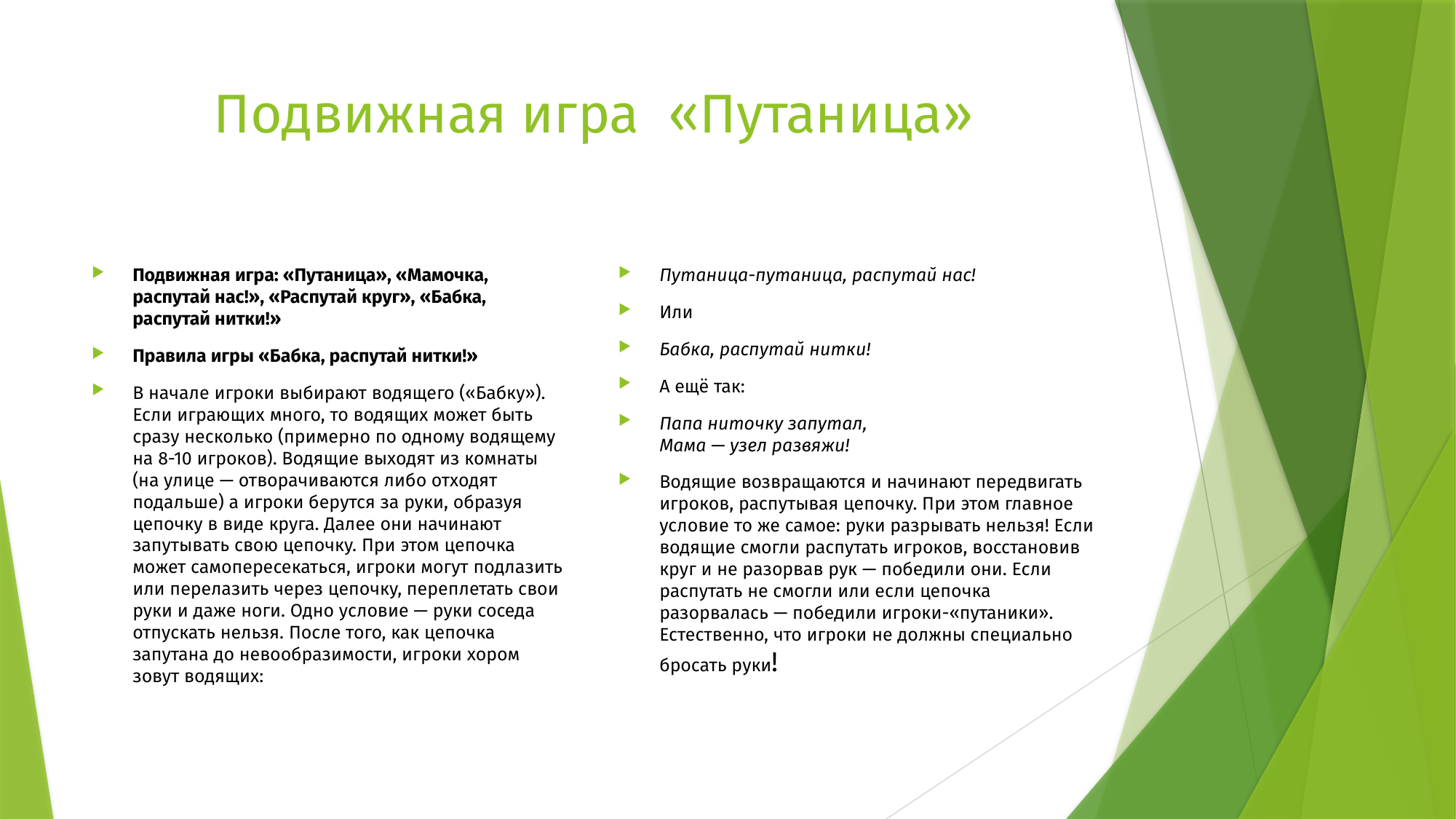

# Подвижная игра  «Путаница»
Подвижная игра: «Путаница», «Мамочка, распутай нас!», «Распутай круг», «Бабка, распутай нитки!»
Правила игры «Бабка, распутай нитки!»
В начале игроки выбирают водящего («Бабку»). Если играющих много, то водящих может быть сразу несколько (примерно по одному водящему на 8-10 игроков). Водящие выходят из комнаты (на улице — отворачиваются либо отходят подальше) а игроки берутся за руки, образуя цепочку в виде круга. Далее они начинают запутывать свою цепочку. При этом цепочка может самопересекаться, игроки могут подлазить или перелазить через цепочку, переплетать свои руки и даже ноги. Одно условие — руки соседа отпускать нельзя. После того, как цепочка запутана до невообразимости, игроки хором зовут водящих:
Путаница-путаница, распутай нас!
Или
Бабка, распутай нитки!
А ещё так:
Папа ниточку запутал,
Мама — узел развяжи!
Водящие возвращаются и начинают передвигать игроков, распутывая цепочку. При этом главное условие то же самое: руки разрывать нельзя! Если водящие смогли распутать игроков, восстановив круг и не разорвав рук — победили они. Если распутать не смогли или если цепочка разорвалась — победили игроки-«путаники». Естественно, что игроки не должны специально бросать руки!